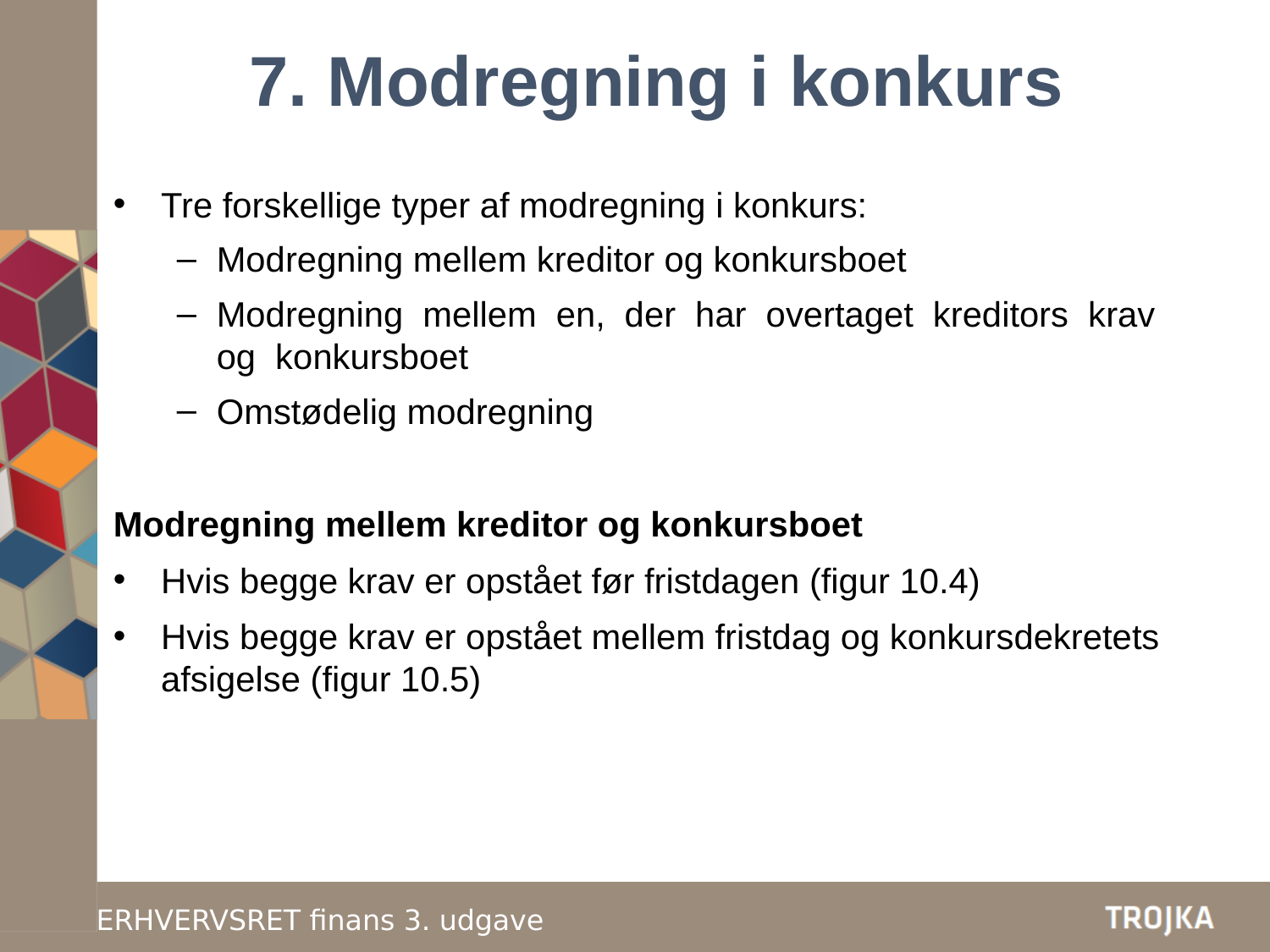

7. Modregning i konkurs
Tre forskellige typer af modregning i konkurs:
Modregning mellem kreditor og konkursboet
Modregning  mellem  en,  der  har  overtaget  kreditors  krav  og  konkursboet
Omstødelig modregning

Modregning mellem kreditor og konkursboet
Hvis begge krav er opstået før fristdagen (figur 10.4)
Hvis begge krav er opstået mellem fristdag og konkursdekretets afsigelse (figur 10.5)